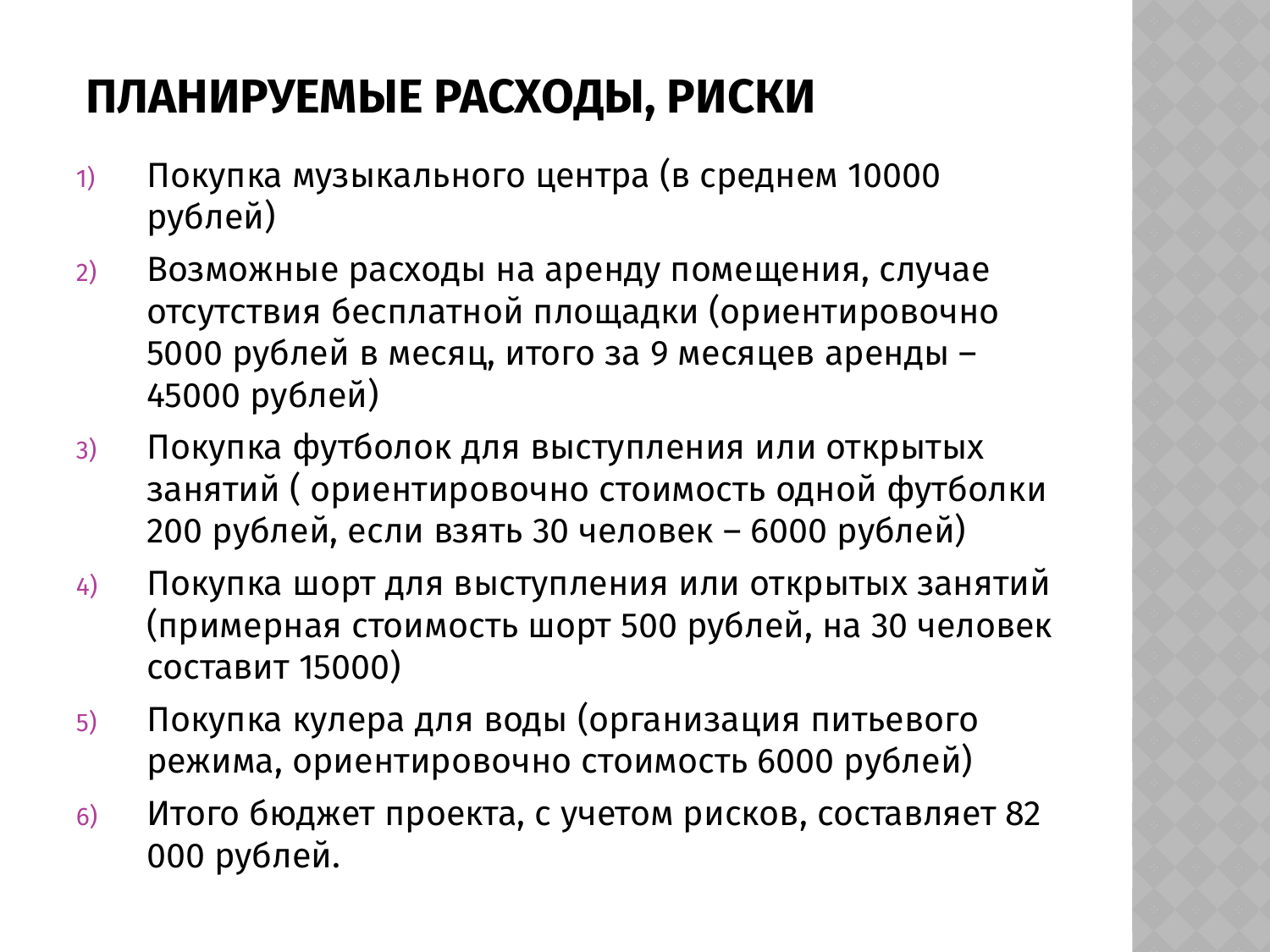

# планируемые расходы, риски
Покупка музыкального центра (в среднем 10000 рублей)
Возможные расходы на аренду помещения, случае отсутствия бесплатной площадки (ориентировочно 5000 рублей в месяц, итого за 9 месяцев аренды – 45000 рублей)
Покупка футболок для выступления или открытых занятий ( ориентировочно стоимость одной футболки 200 рублей, если взять 30 человек – 6000 рублей)
Покупка шорт для выступления или открытых занятий (примерная стоимость шорт 500 рублей, на 30 человек составит 15000)
Покупка кулера для воды (организация питьевого режима, ориентировочно стоимость 6000 рублей)
Итого бюджет проекта, с учетом рисков, составляет 82 000 рублей.